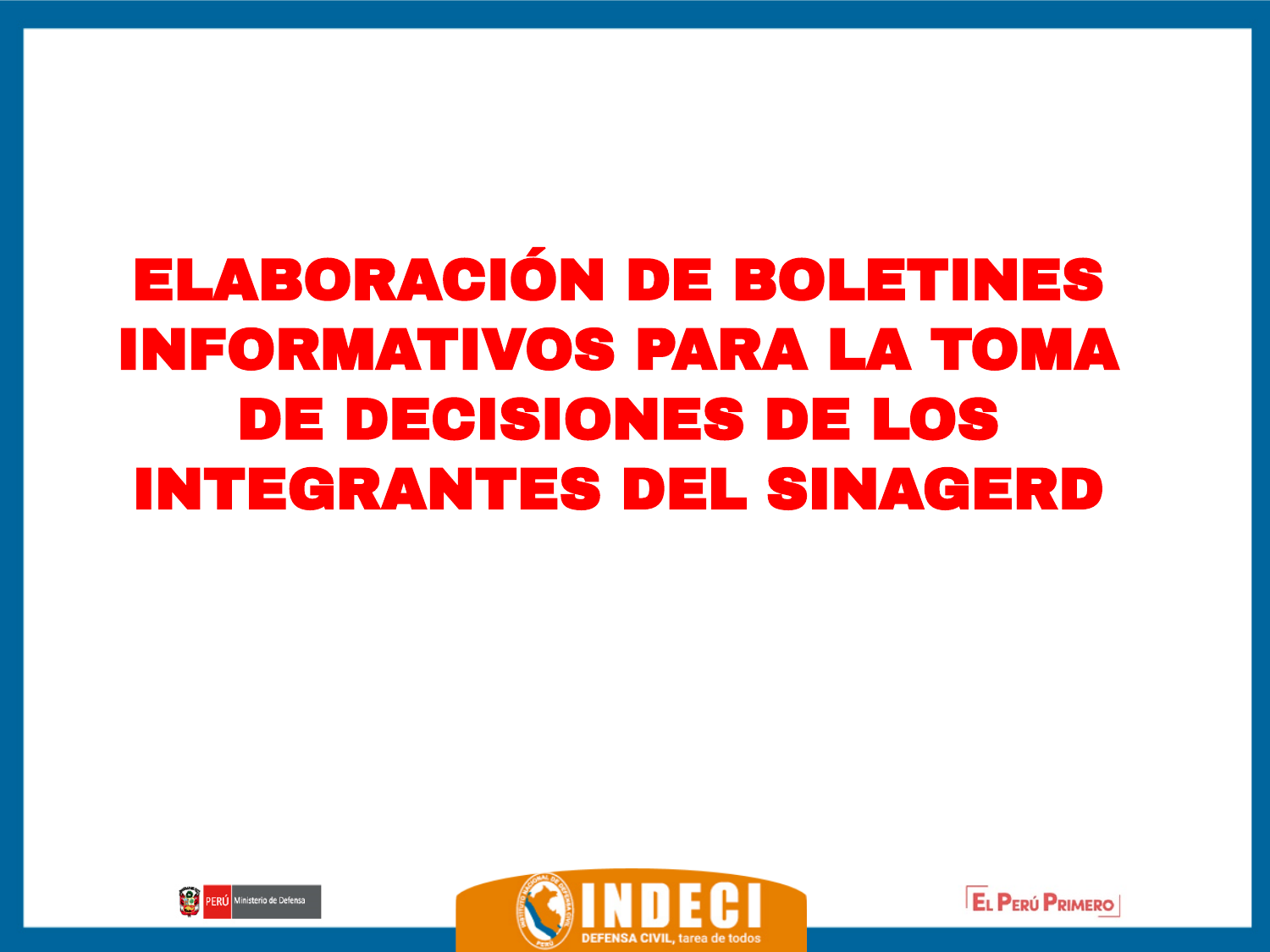

ELABORACIÓN DE BOLETINES INFORMATIVOS PARA LA TOMA DE DECISIONES DE LOS INTEGRANTES DEL SINAGERD